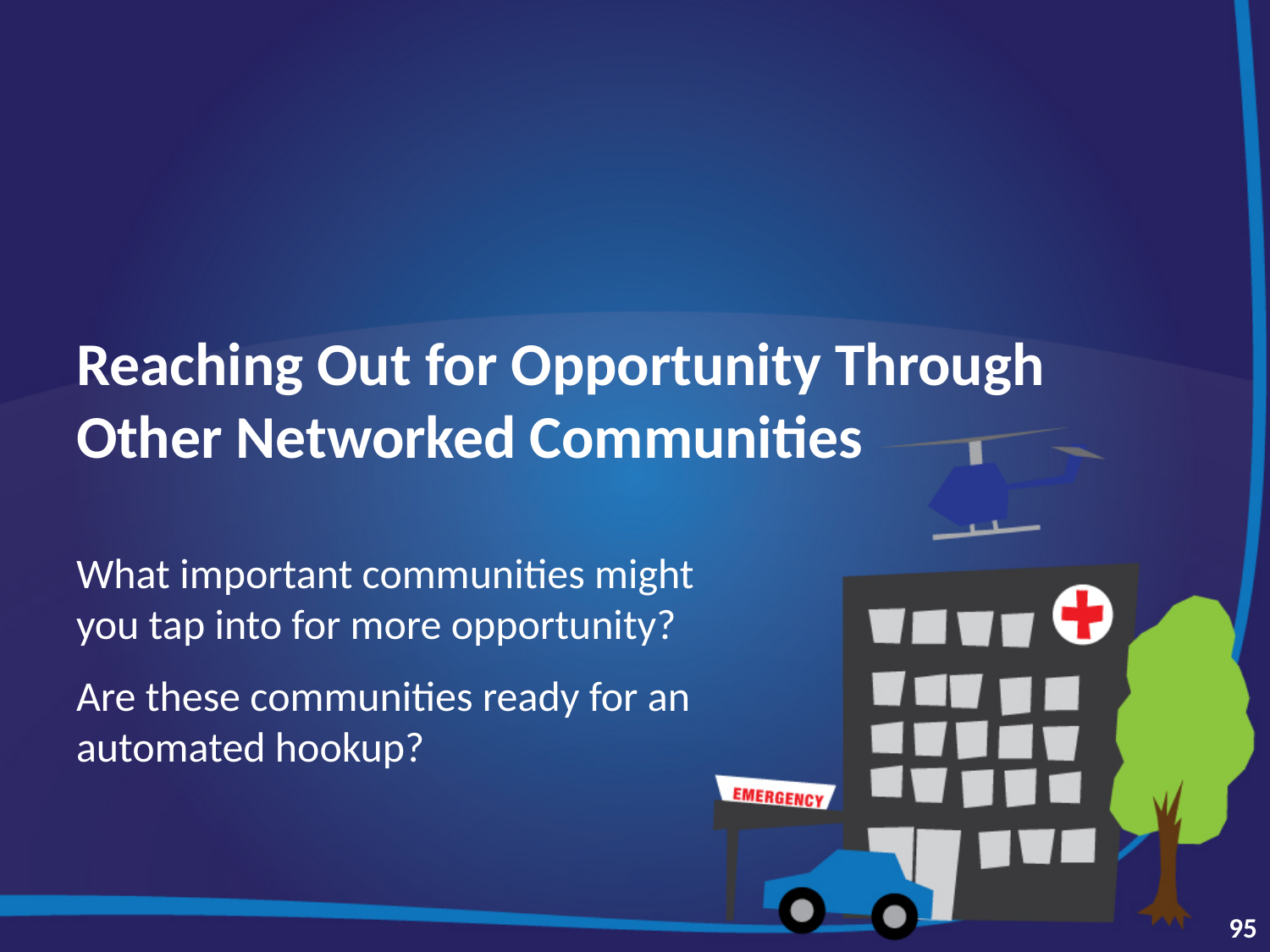

# Reaching Out for Opportunity Through Other Networked Communities
What important communities might you tap into for more opportunity?
Are these communities ready for an automated hookup?
95